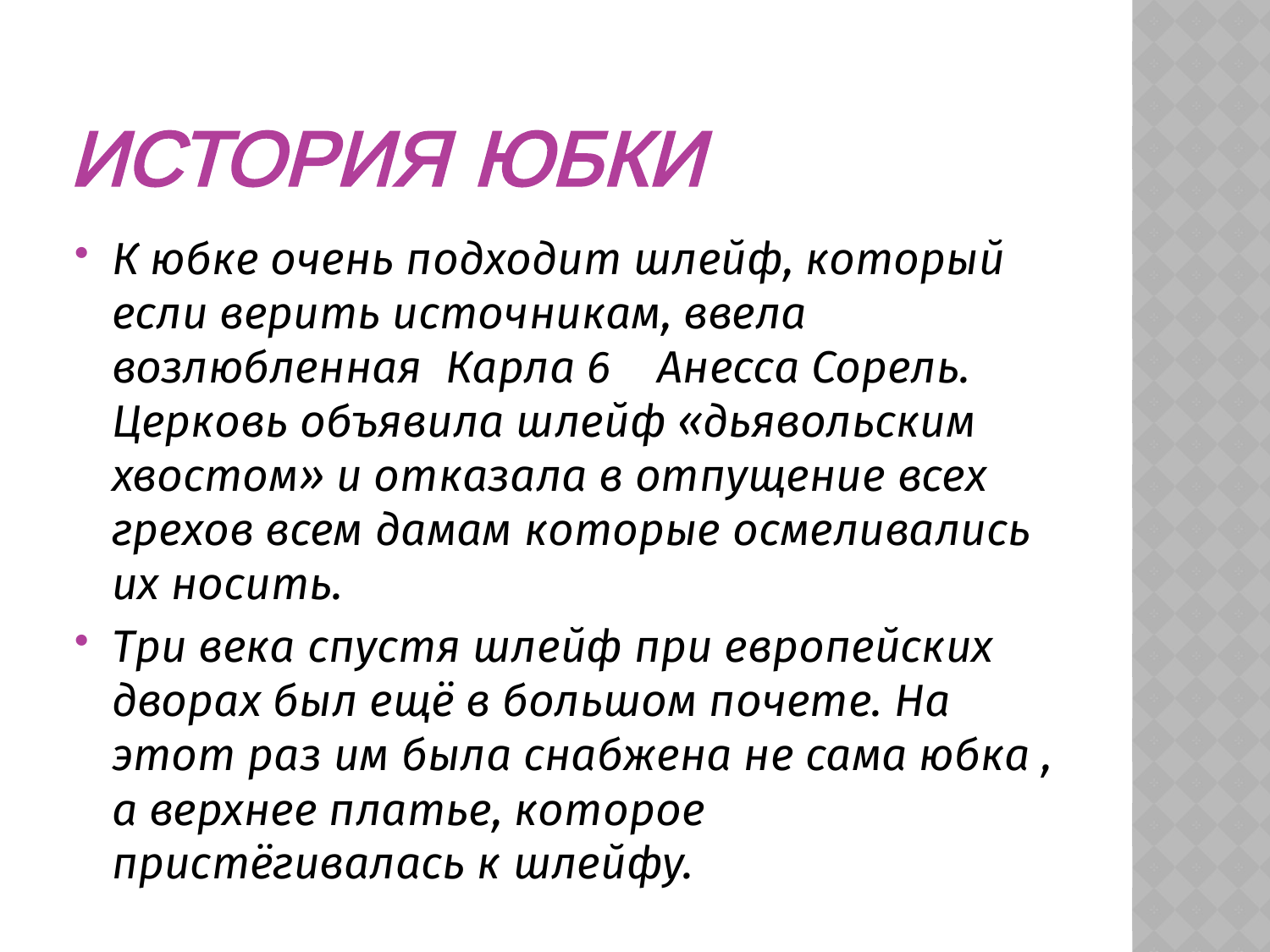

# История юбки
К юбке очень подходит шлейф, который если верить источникам, ввела возлюбленная  Карла 6    Анесса Сорель. Церковь объявила шлейф «дьявольским хвостом» и отказала в отпущение всех грехов всем дамам которые осмеливались их носить.
Три века спустя шлейф при европейских дворах был ещё в большом почете. На этот раз им была снабжена не сама юбка , а верхнее платье, которое пристёгивалась к шлейфу.